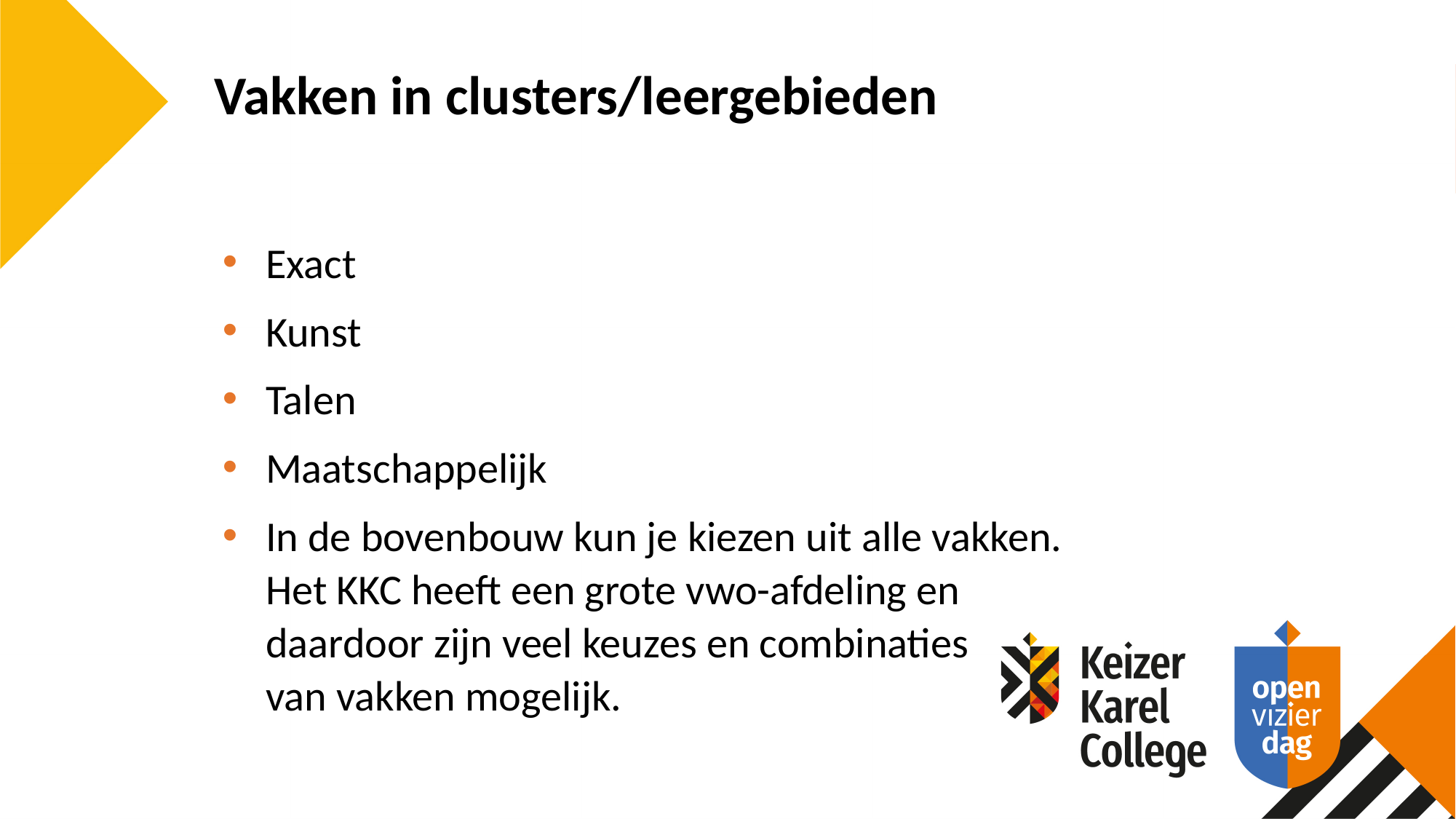

Vakken in clusters/leergebieden
Exact
Kunst
Talen
Maatschappelijk
In de bovenbouw kun je kiezen uit alle vakken.
Het KKC heeft een grote vwo-afdeling en
daardoor zijn veel keuzes en combinaties
van vakken mogelijk.